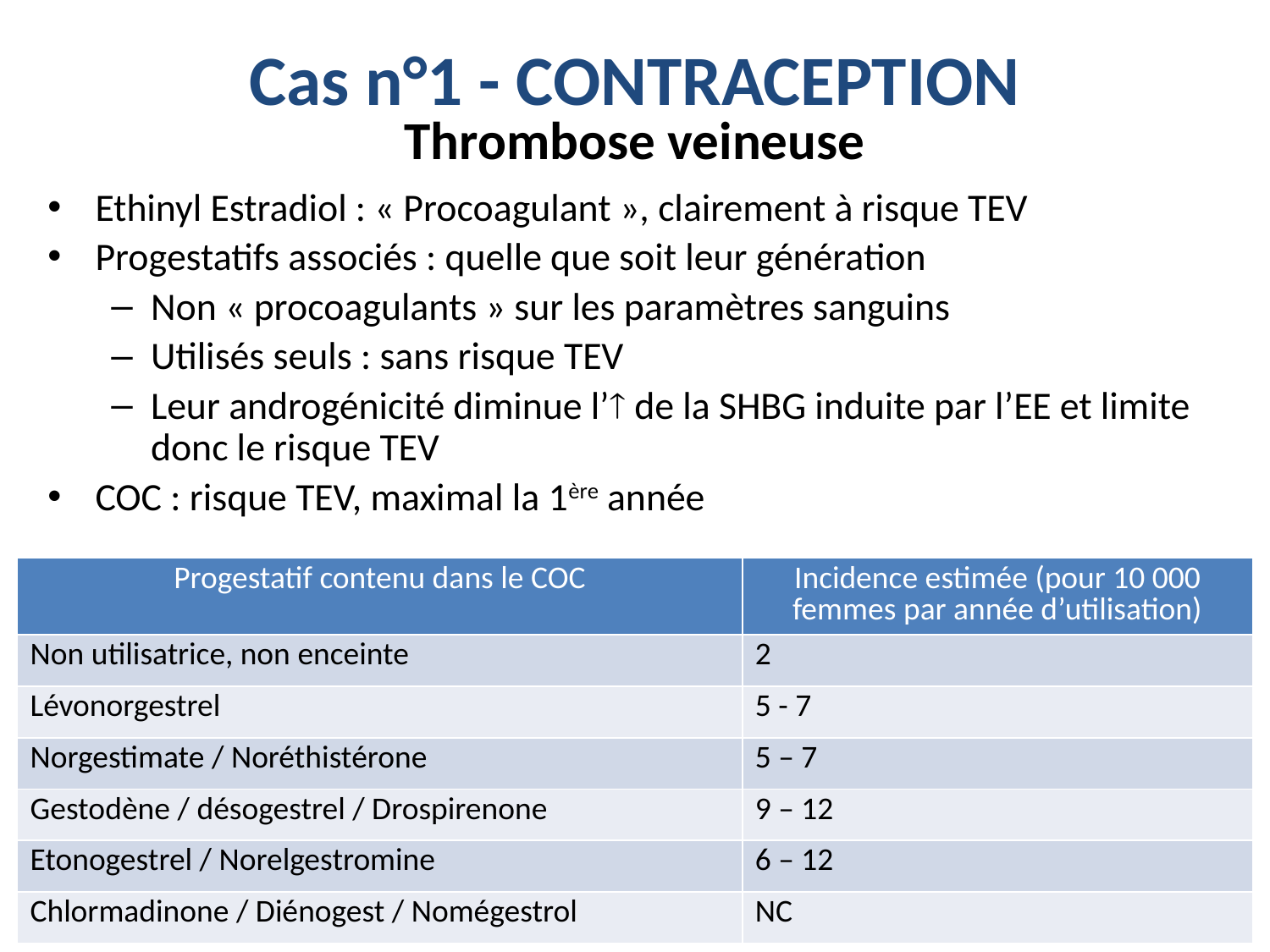

# Cas n°1 - CONTRACEPTION
Thrombose veineuse
Ethinyl Estradiol : « Procoagulant », clairement à risque TEV
Progestatifs associés : quelle que soit leur génération
Non « procoagulants » sur les paramètres sanguins
Utilisés seuls : sans risque TEV
Leur androgénicité diminue l’↑ de la SHBG induite par l’EE et limite donc le risque TEV
COC : risque TEV, maximal la 1ère année

| Progestatif contenu dans le COC | Incidence estimée (pour 10 000 femmes par année d’utilisation) |
| --- | --- |
| Non utilisatrice, non enceinte | 2 |
| Lévonorgestrel | 5 - 7 |
| Norgestimate / Noréthistérone | 5 – 7 |
| Gestodène / désogestrel / Drospirenone | 9 – 12 |
| Etonogestrel / Norelgestromine | 6 – 12 |
| Chlormadinone / Diénogest / Nomégestrol | NC |
6